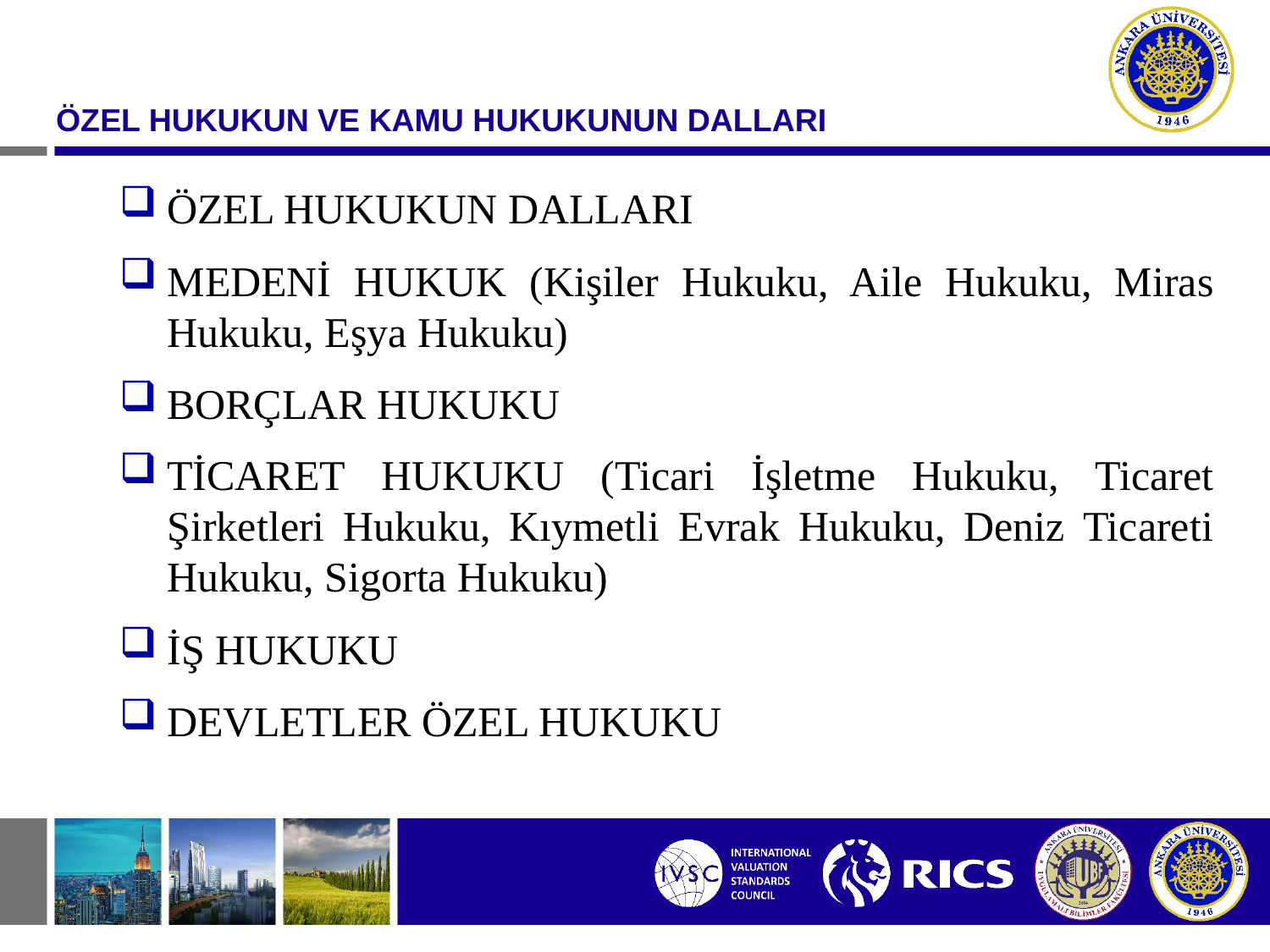

ÖZEL HUKUKUN VE KAMU HUKUKUNUN DALLARI
ÖZEL HUKUKUN DALLARI
MEDENİ HUKUK (Kişiler Hukuku, Aile Hukuku, Miras Hukuku, Eşya Hukuku)
BORÇLAR HUKUKU
TİCARET HUKUKU (Ticari İşletme Hukuku, Ticaret Şirketleri Hukuku, Kıymetli Evrak Hukuku, Deniz Ticareti Hukuku, Sigorta Hukuku)
İŞ HUKUKU
DEVLETLER ÖZEL HUKUKU